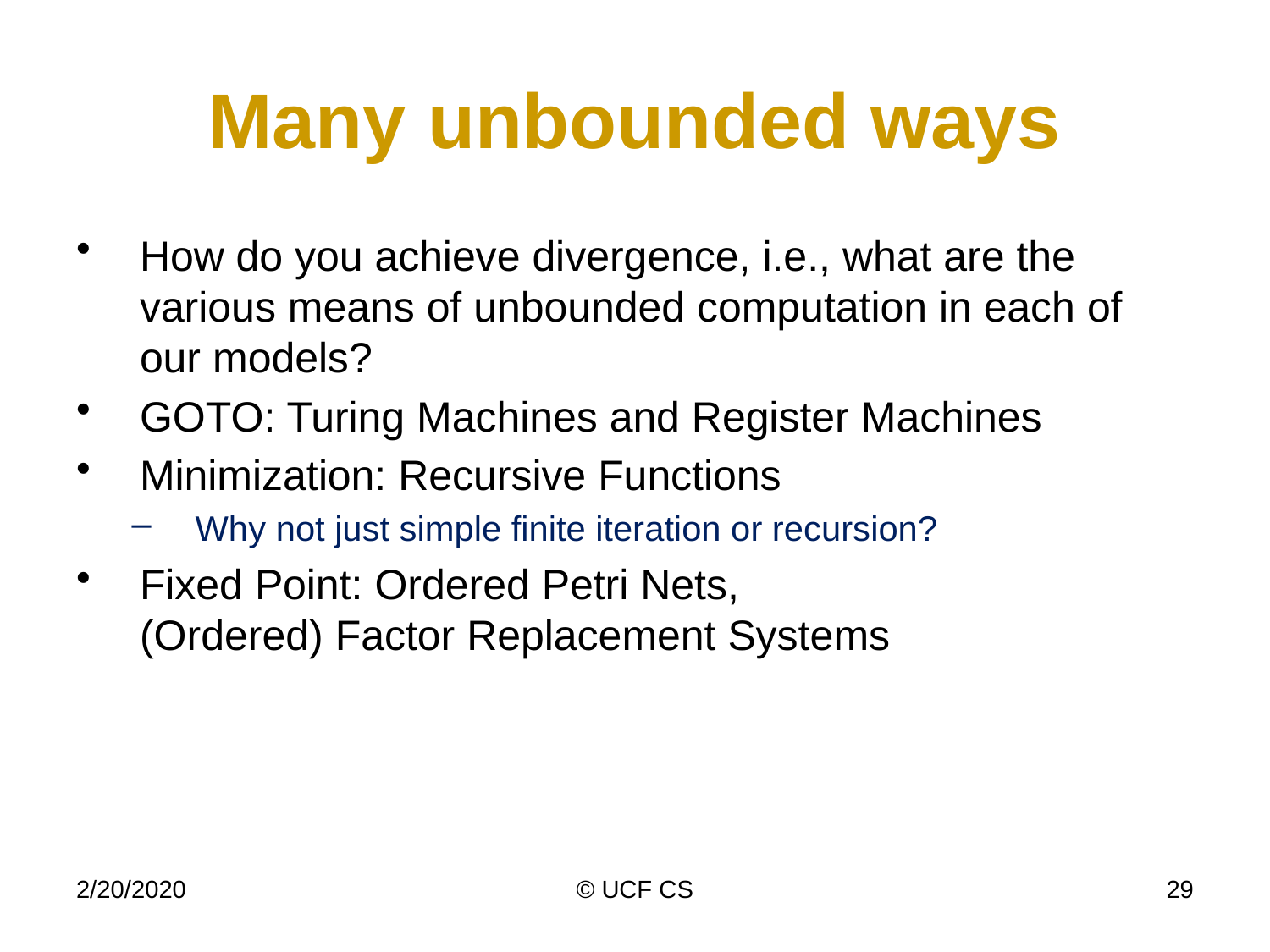

# Many unbounded ways
How do you achieve divergence, i.e., what are the various means of unbounded computation in each of our models?
GOTO: Turing Machines and Register Machines
Minimization: Recursive Functions
Why not just simple finite iteration or recursion?
Fixed Point: Ordered Petri Nets,
(Ordered) Factor Replacement Systems

2/20/2020
© UCF CS
29